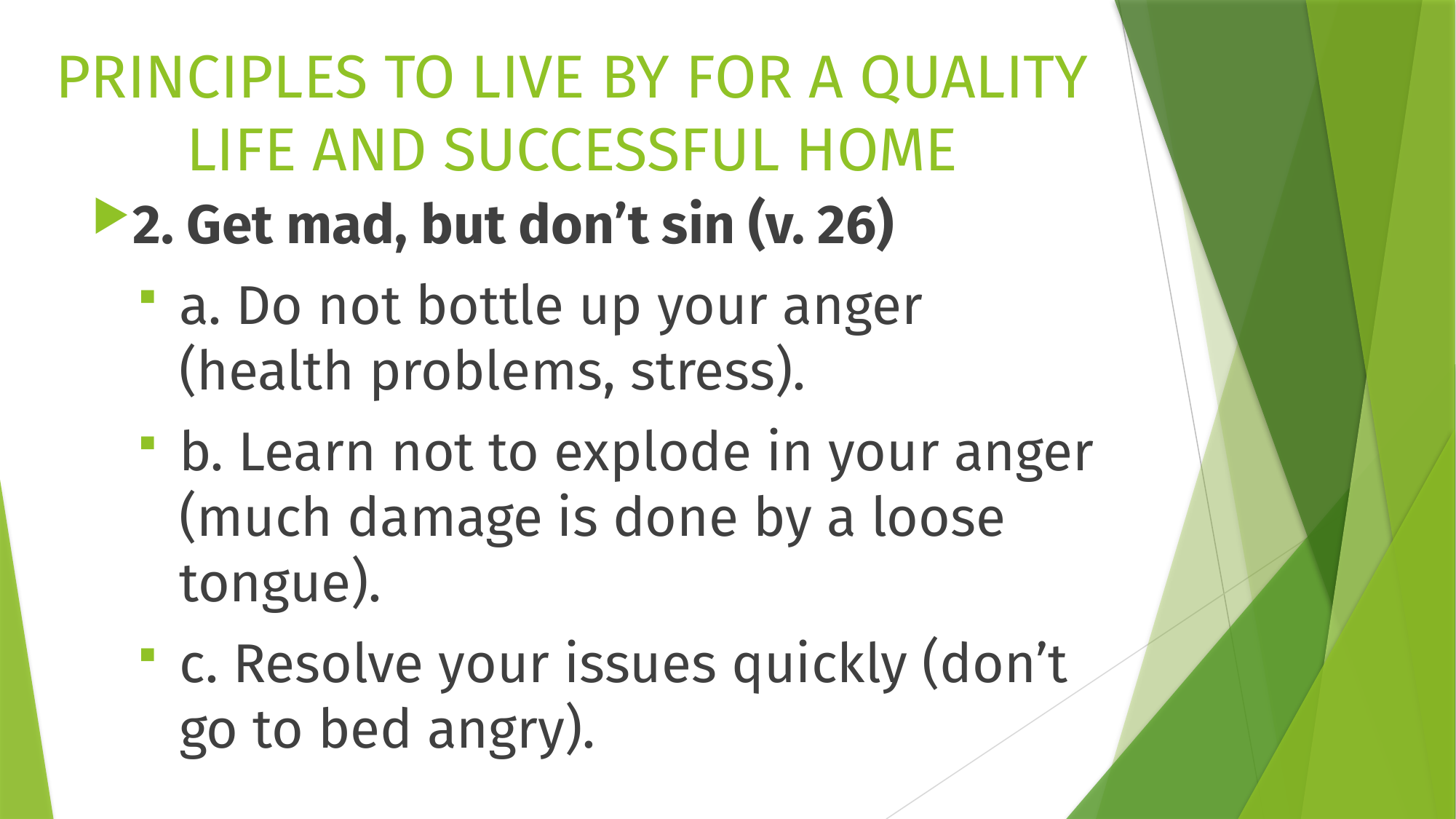

# PRINCIPLES TO LIVE BY FOR A QUALITY LIFE AND SUCCESSFUL HOME
2. Get mad, but don’t sin (v. 26)
a. Do not bottle up your anger (health problems, stress).
b. Learn not to explode in your anger (much damage is done by a loose tongue).
c. Resolve your issues quickly (don’t go to bed angry).